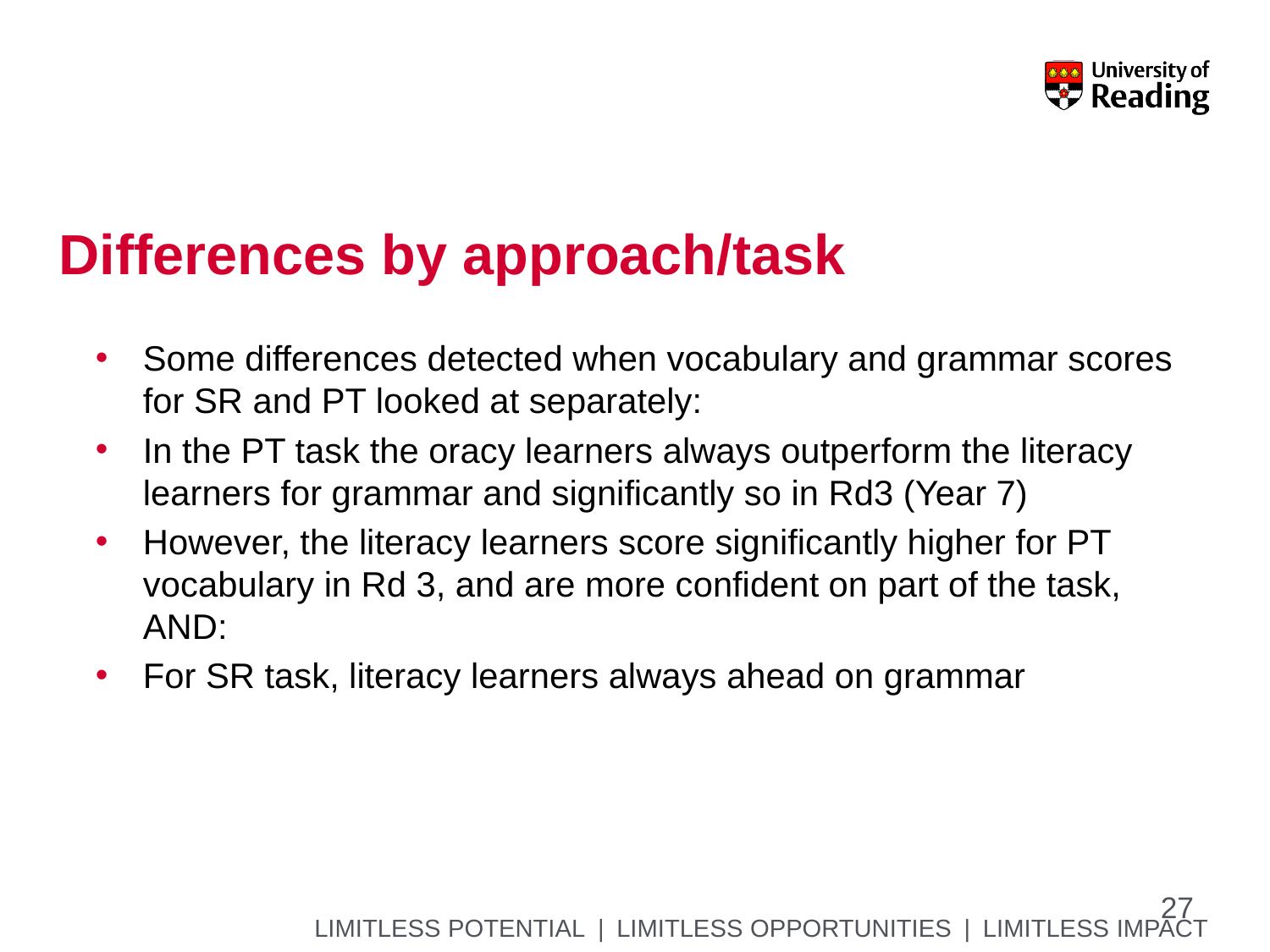

# Differences by approach/task
Some differences detected when vocabulary and grammar scores for SR and PT looked at separately:
In the PT task the oracy learners always outperform the literacy learners for grammar and significantly so in Rd3 (Year 7)
However, the literacy learners score significantly higher for PT vocabulary in Rd 3, and are more confident on part of the task, AND:
For SR task, literacy learners always ahead on grammar

27